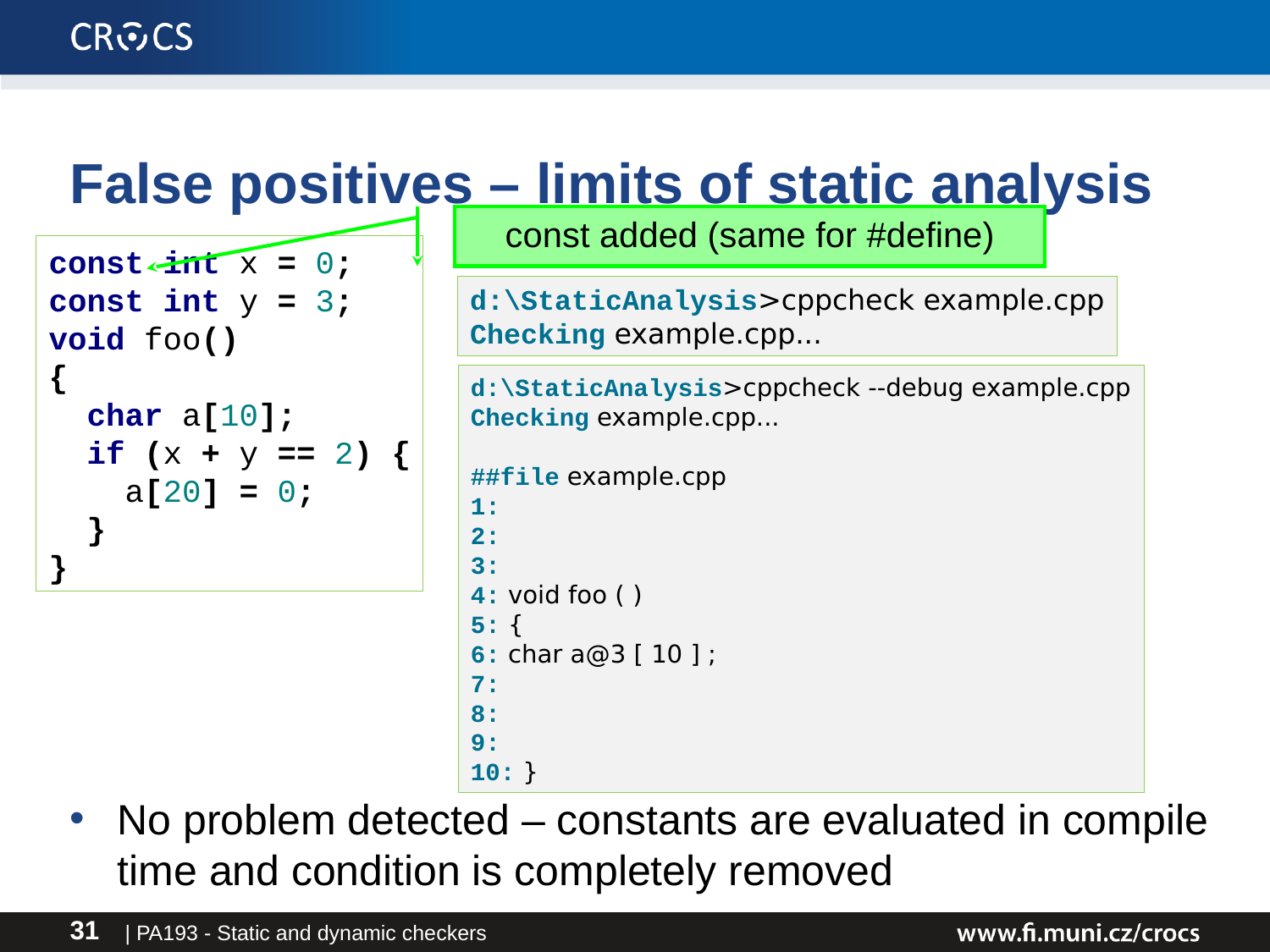

# False positives – limits of static analysis
const added (same for #define)
const int x = 0;
const int y = 3;
void foo()
{
  char a[10];
  if (x + y == 2) {
    a[20] = 0;
  }
}

No problem detected – constants are evaluated in compile time and condition is completely removed

d:\StaticAnalysis>cppcheck example.cpp
Checking example.cpp...
d:\StaticAnalysis>cppcheck --debug example.cpp
Checking example.cpp...

##file example.cpp
1:
2:
3:
4: void foo ( )
5: {
6: char a@3 [ 10 ] ;
7:
8:
9:
10: }
| PA193 - Static and dynamic checkers
31